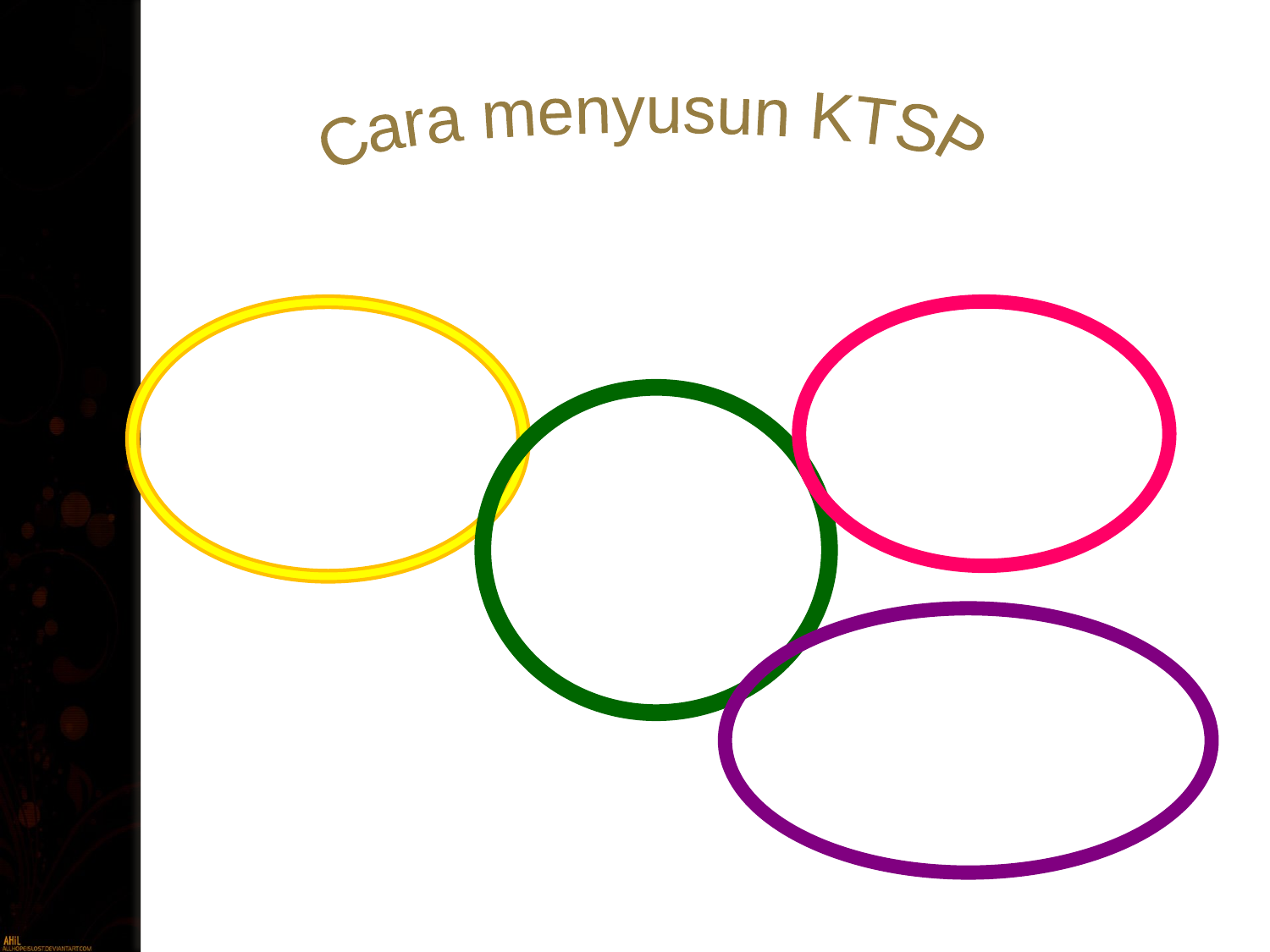

Cara menyusun KTSP
Proses menyusun KTSP
Langkah-langkah menyusun KTSP
Pengesahan KTSP
Mekanisme penyusunan KTSP
Mengembangkan komponen KTSP